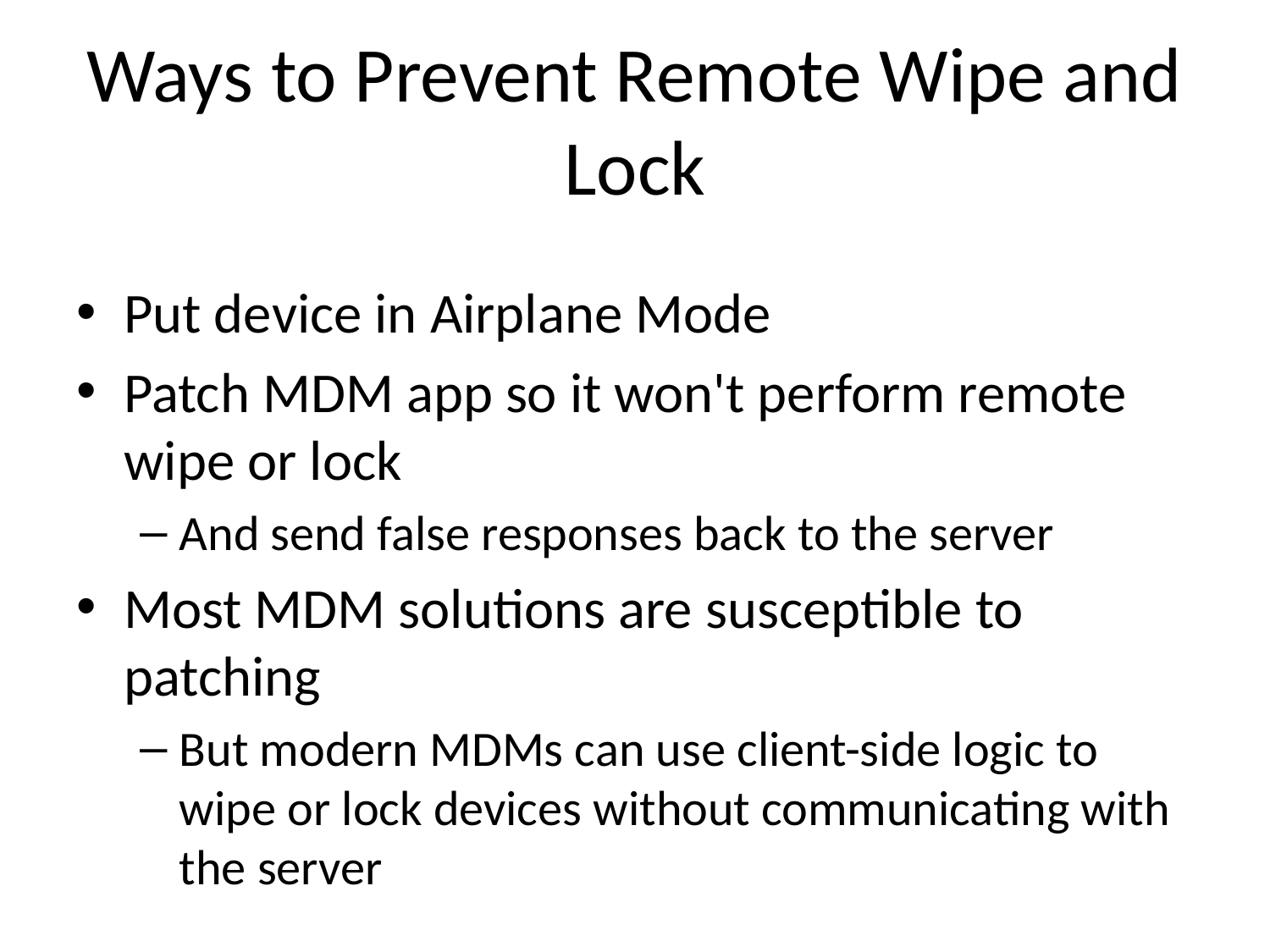

# Ways to Prevent Remote Wipe and Lock
Put device in Airplane Mode
Patch MDM app so it won't perform remote wipe or lock
And send false responses back to the server
Most MDM solutions are susceptible to patching
But modern MDMs can use client-side logic to wipe or lock devices without communicating with the server